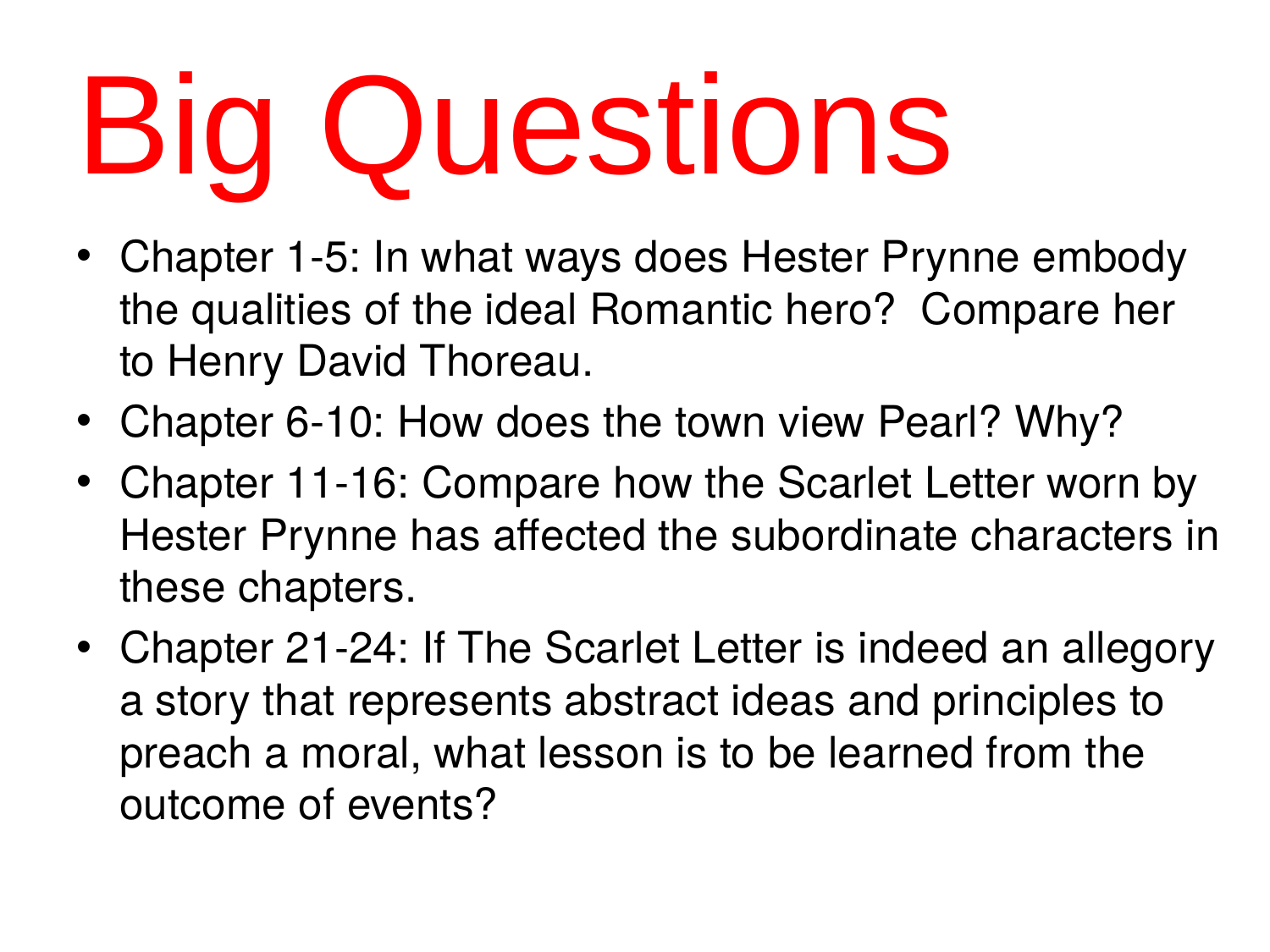

# Big Questions
Chapter 1-5: In what ways does Hester Prynne embody the qualities of the ideal Romantic hero?  Compare her to Henry David Thoreau.
Chapter 6-10: How does the town view Pearl? Why?
Chapter 11-16: Compare how the Scarlet Letter worn by Hester Prynne has affected the subordinate characters in these chapters.
Chapter 21-24: If The Scarlet Letter is indeed an allegory a story that represents abstract ideas and principles to preach a moral, what lesson is to be learned from the outcome of events?